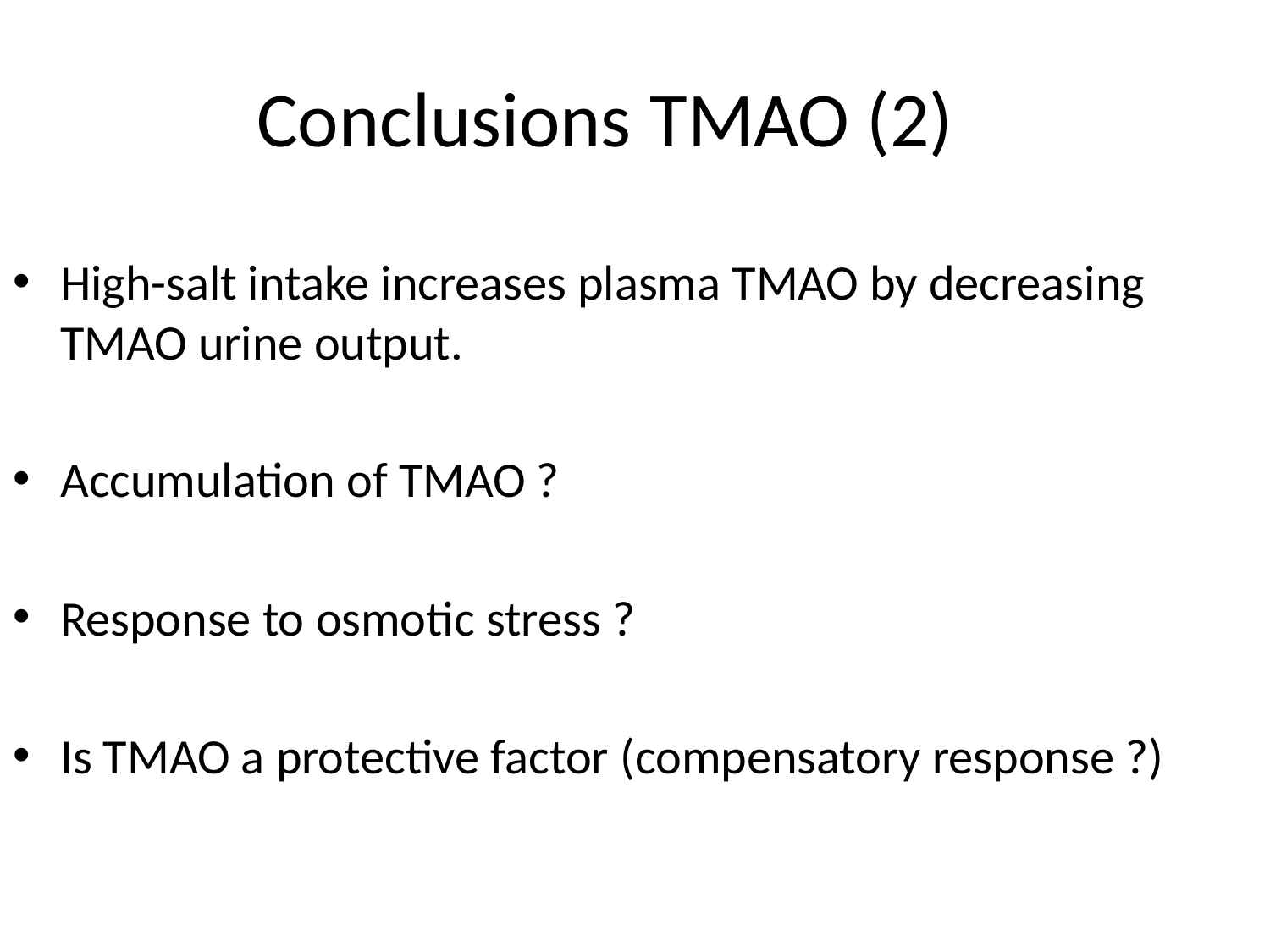

# Conclusions TMAO (2)
High-salt intake increases plasma TMAO by decreasing TMAO urine output.

Accumulation of TMAO ?

Response to osmotic stress ?

Is TMAO a protective factor (compensatory response ?)